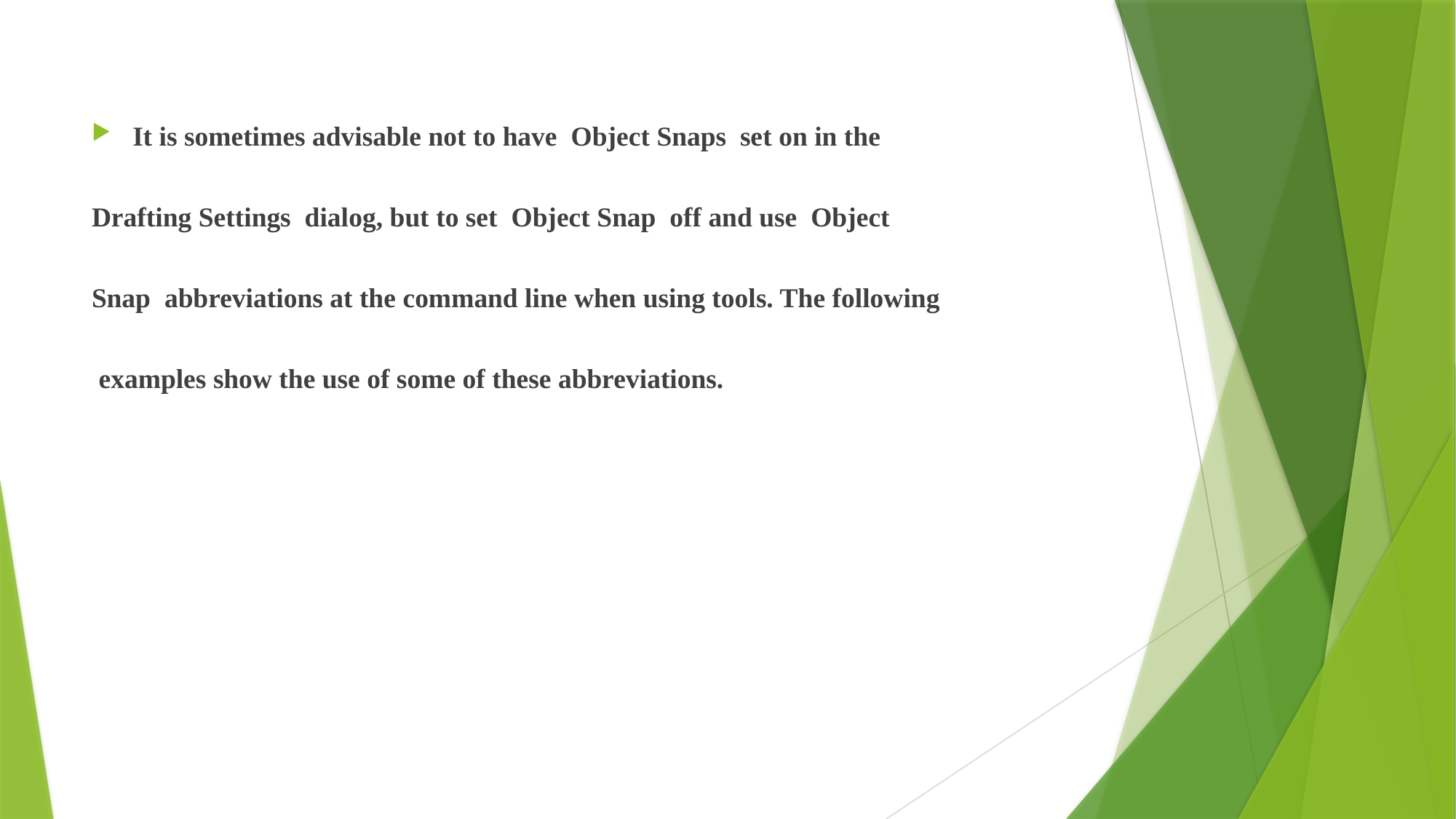

It is sometimes advisable not to have  Object Snaps  set on in the
Drafting Settings  dialog, but to set  Object Snap  off and use  Object
Snap  abbreviations at the command line when using tools. The following
 examples show the use of some of these abbreviations.